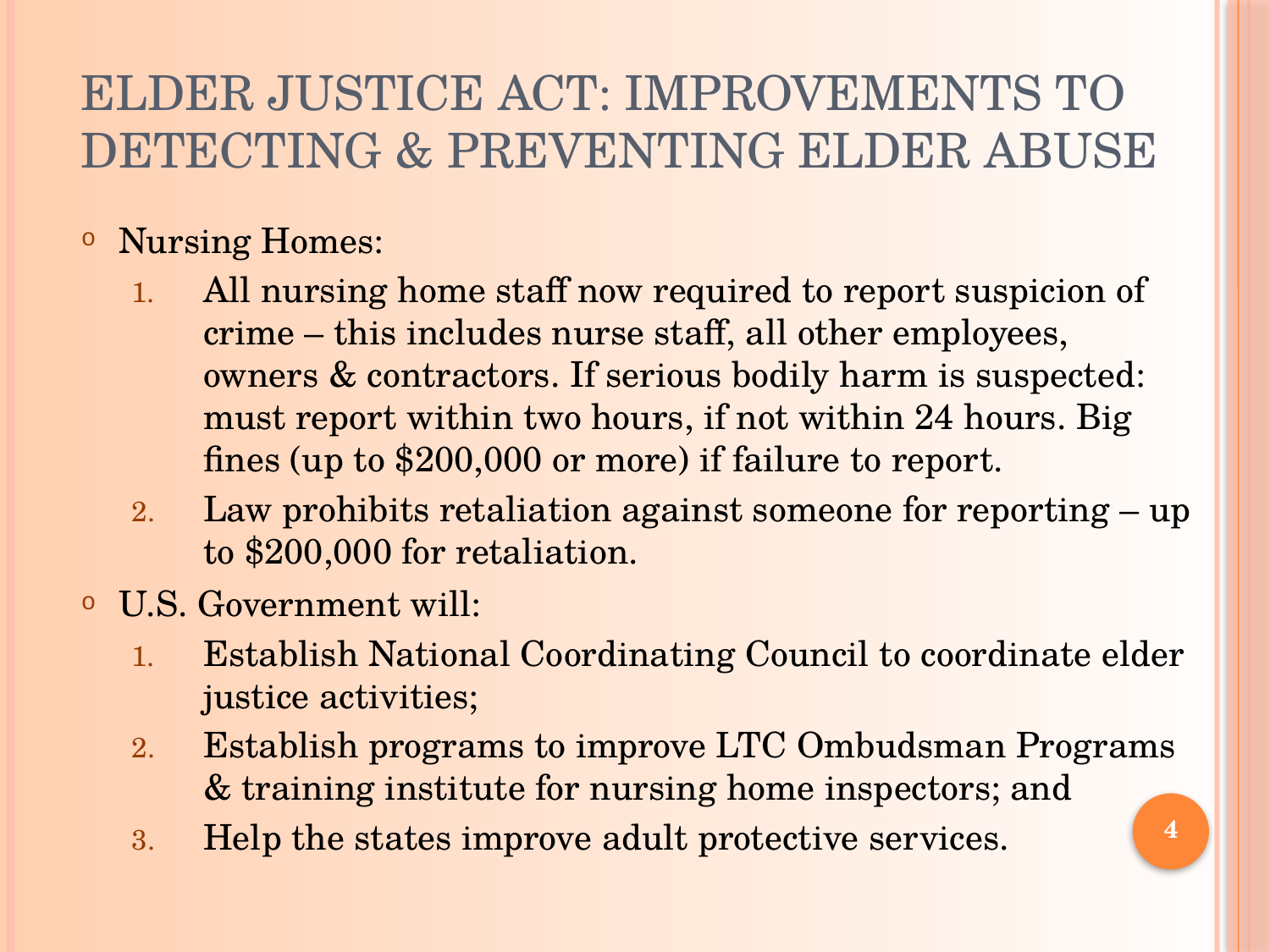

# Elder Justice Act: Improvements to Detecting & Preventing Elder Abuse
Nursing Homes:
All nursing home staff now required to report suspicion of crime – this includes nurse staff, all other employees, owners & contractors. If serious bodily harm is suspected: must report within two hours, if not within 24 hours. Big fines (up to $200,000 or more) if failure to report.
Law prohibits retaliation against someone for reporting – up to $200,000 for retaliation.
U.S. Government will:
Establish National Coordinating Council to coordinate elder justice activities;
Establish programs to improve LTC Ombudsman Programs & training institute for nursing home inspectors; and
Help the states improve adult protective services.
4